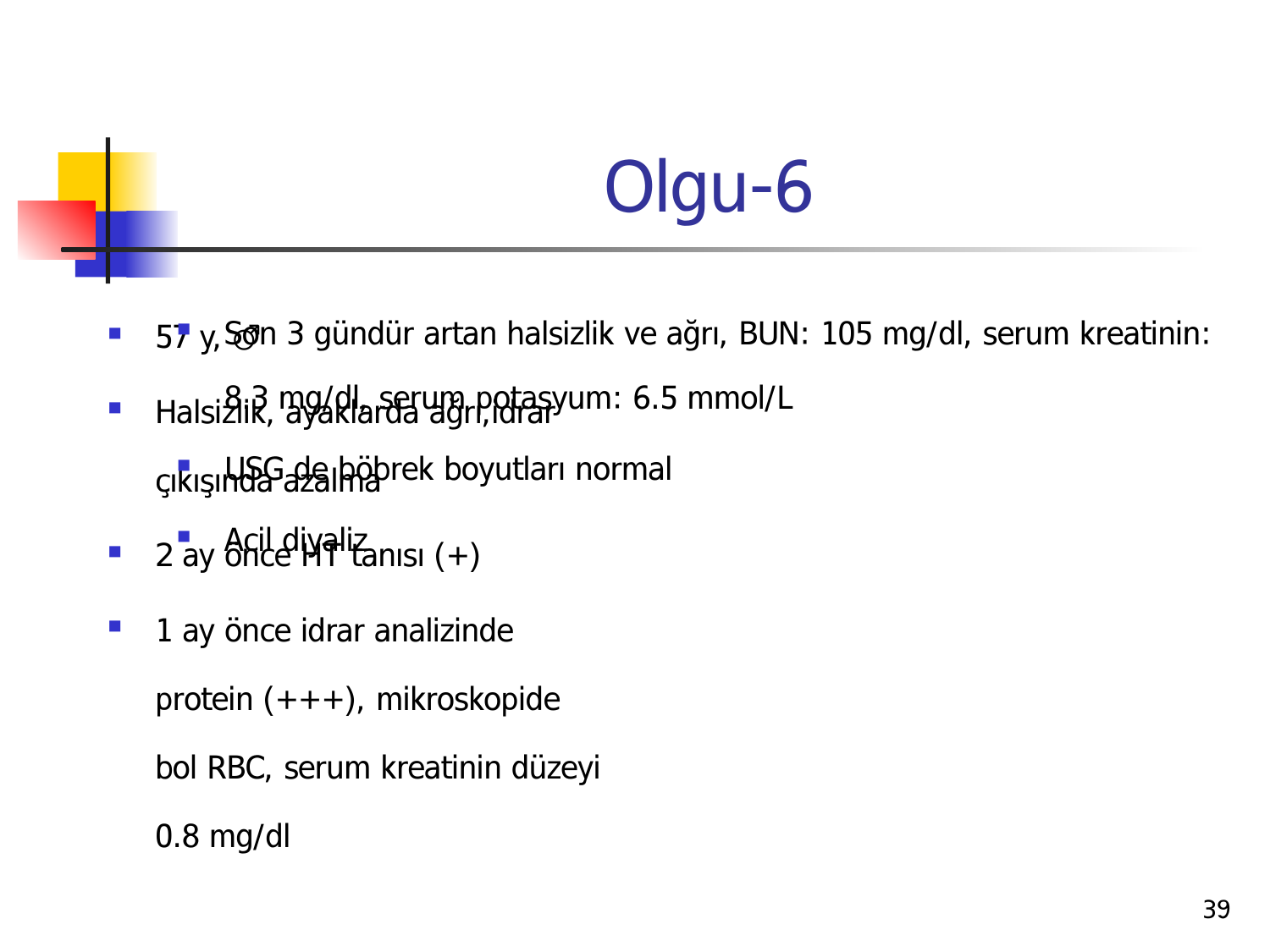

# Olgu-6
57 y, ♂
Halsizlik, ayaklarda ağrı,idrar çıkışında azalma
2 ay önce HT tanısı (+)
1 ay önce idrar analizinde protein (+++), mikroskopide bol RBC, serum kreatinin düzeyi 0.8 mg/dl
Son 3 gündür artan halsizlik ve ağrı, BUN: 105 mg/dl, serum kreatinin: 8.3 mg/dl, serum potasyum: 6.5 mmol/L
USG de böbrek boyutları normal
Acil diyaliz

39